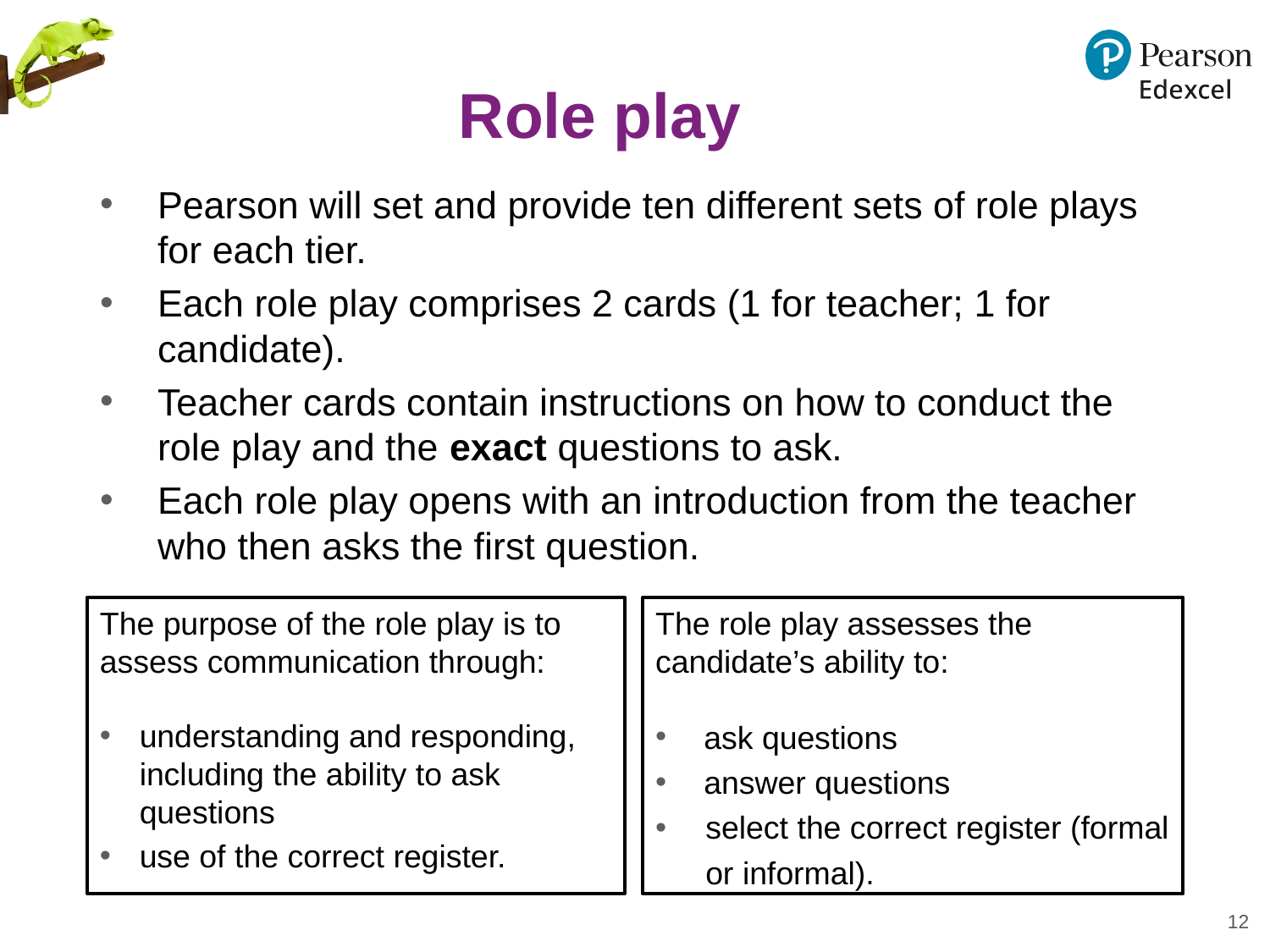

# Role play
Pearson will set and provide ten different sets of role plays for each tier.
Each role play comprises 2 cards (1 for teacher; 1 for candidate).
Teacher cards contain instructions on how to conduct the role play and the exact questions to ask.
Each role play opens with an introduction from the teacher who then asks the first question.
The role play assesses the candidate’s ability to:

 ask questions
 answer questions
select the correct register (formal or informal).
The purpose of the role play is to assess communication through:

understanding and responding, including the ability to ask questions
use of the correct register.